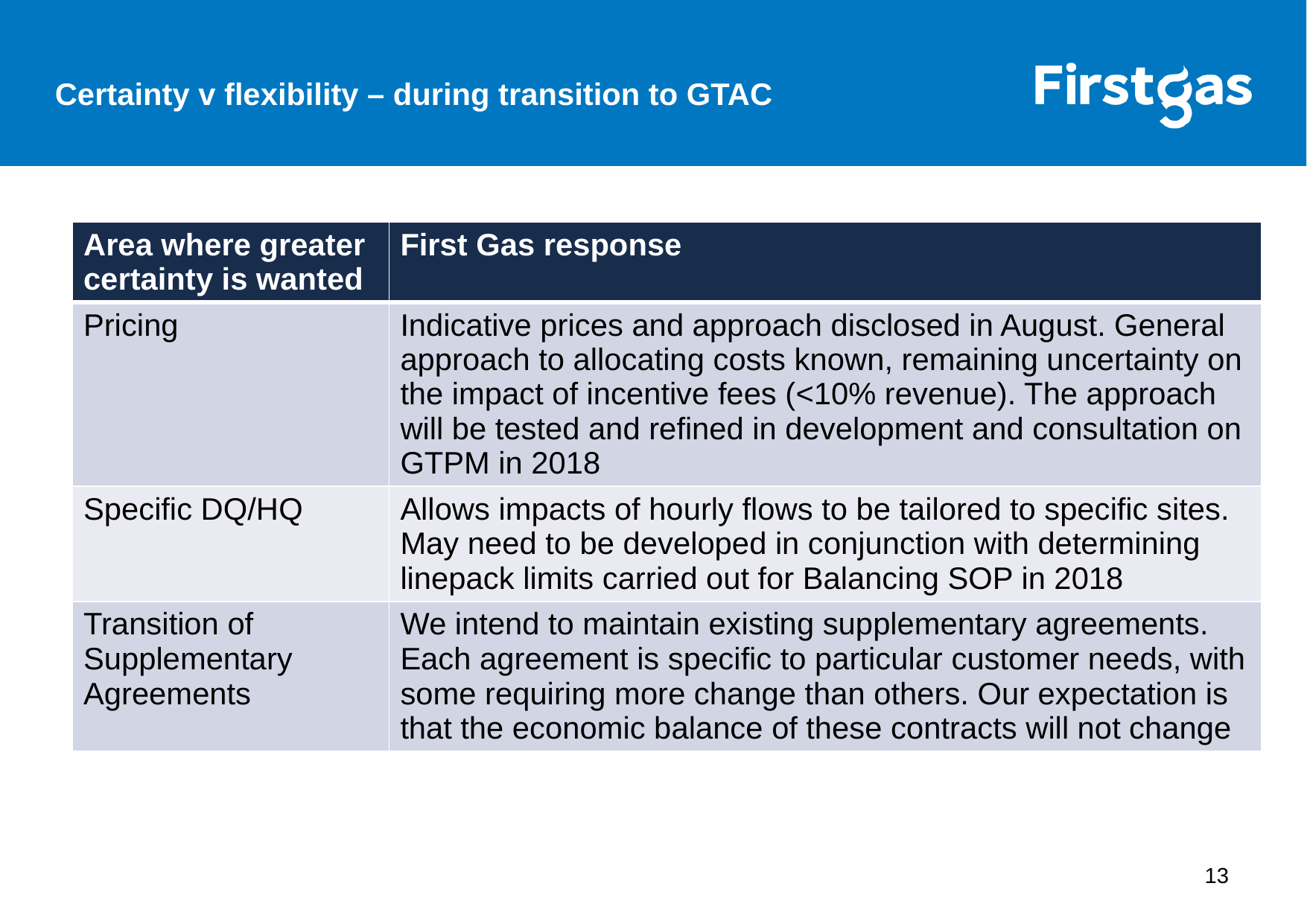

Certainty v flexibility – during transition to GTAC
| Area where greater certainty is wanted | First Gas response |
| --- | --- |
| Pricing | Indicative prices and approach disclosed in August. General approach to allocating costs known, remaining uncertainty on the impact of incentive fees (<10% revenue). The approach will be tested and refined in development and consultation on GTPM in 2018 |
| Specific DQ/HQ | Allows impacts of hourly flows to be tailored to specific sites. May need to be developed in conjunction with determining linepack limits carried out for Balancing SOP in 2018 |
| Transition of Supplementary Agreements | We intend to maintain existing supplementary agreements. Each agreement is specific to particular customer needs, with some requiring more change than others. Our expectation is that the economic balance of these contracts will not change |
13